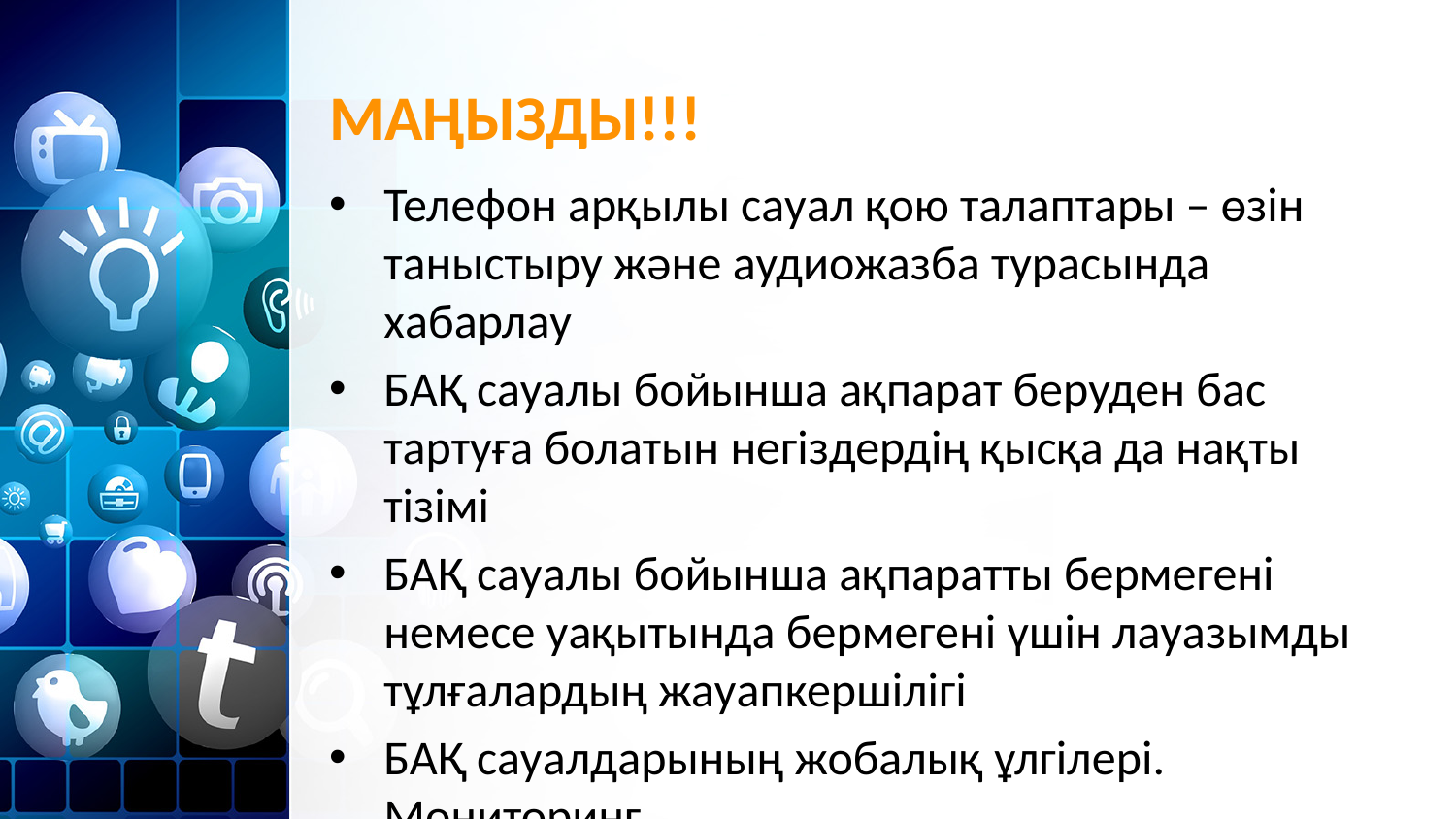

# МАҢЫЗДЫ!!!
Телефон арқылы сауал қою талаптары – өзін таныстыру және аудиожазба турасында хабарлау
БАҚ сауалы бойынша ақпарат беруден бас тартуға болатын негіздердің қысқа да нақты тізімі
БАҚ сауалы бойынша ақпаратты бермегені немесе уақытында бермегені үшін лауазымды тұлғалардың жауапкершілігі
БАҚ сауалдарының жобалық ұлгілері. Мониторинг